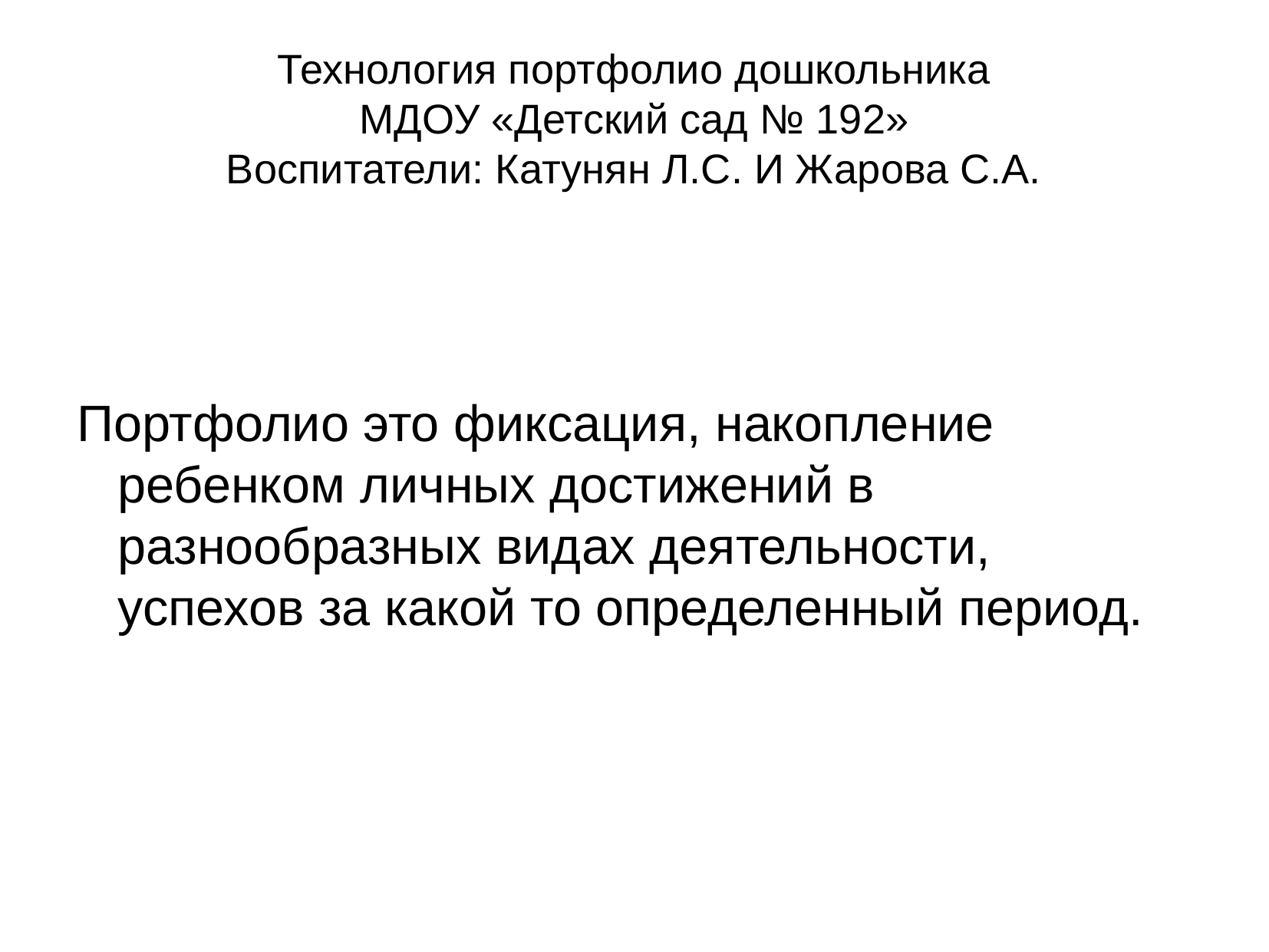

Технология портфолио дошкольника
МДОУ «Детский сад № 192»
Воспитатели: Катунян Л.С. И Жарова С.А.

Портфолио это фиксация, накопление ребенком личных достижений в разнообразных видах деятельности, успехов за какой то определенный период.